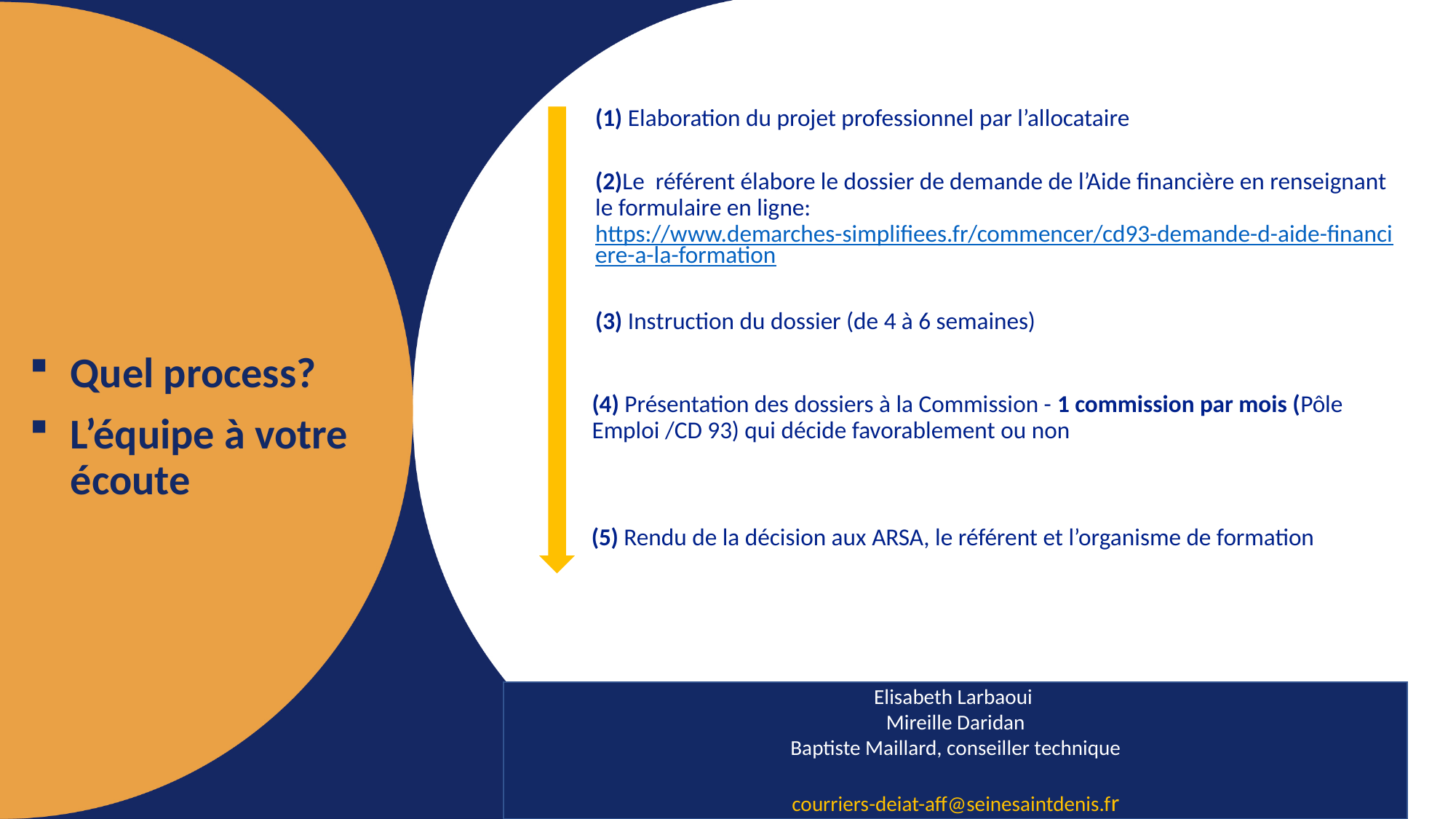

(1) Elaboration du projet professionnel par l’allocataire

(2)Le  référent élabore le dossier de demande de l’Aide financière en renseignant le formulaire en ligne: https://www.demarches-simplifiees.fr/commencer/cd93-demande-d-aide-financiere-a-la-formation
Quel process?
L’équipe à votre écoute
(3) Instruction du dossier (de 4 à 6 semaines)
(4) Présentation des dossiers à la Commission - 1 commission par mois (Pôle Emploi /CD 93) qui décide favorablement ou non

(5) Rendu de la décision aux ARSA, le référent et l’organisme de formation

Elisabeth Larbaoui
Mireille Daridan
Baptiste Maillard, conseiller technique

courriers-deiat-aff@seinesaintdenis.fr